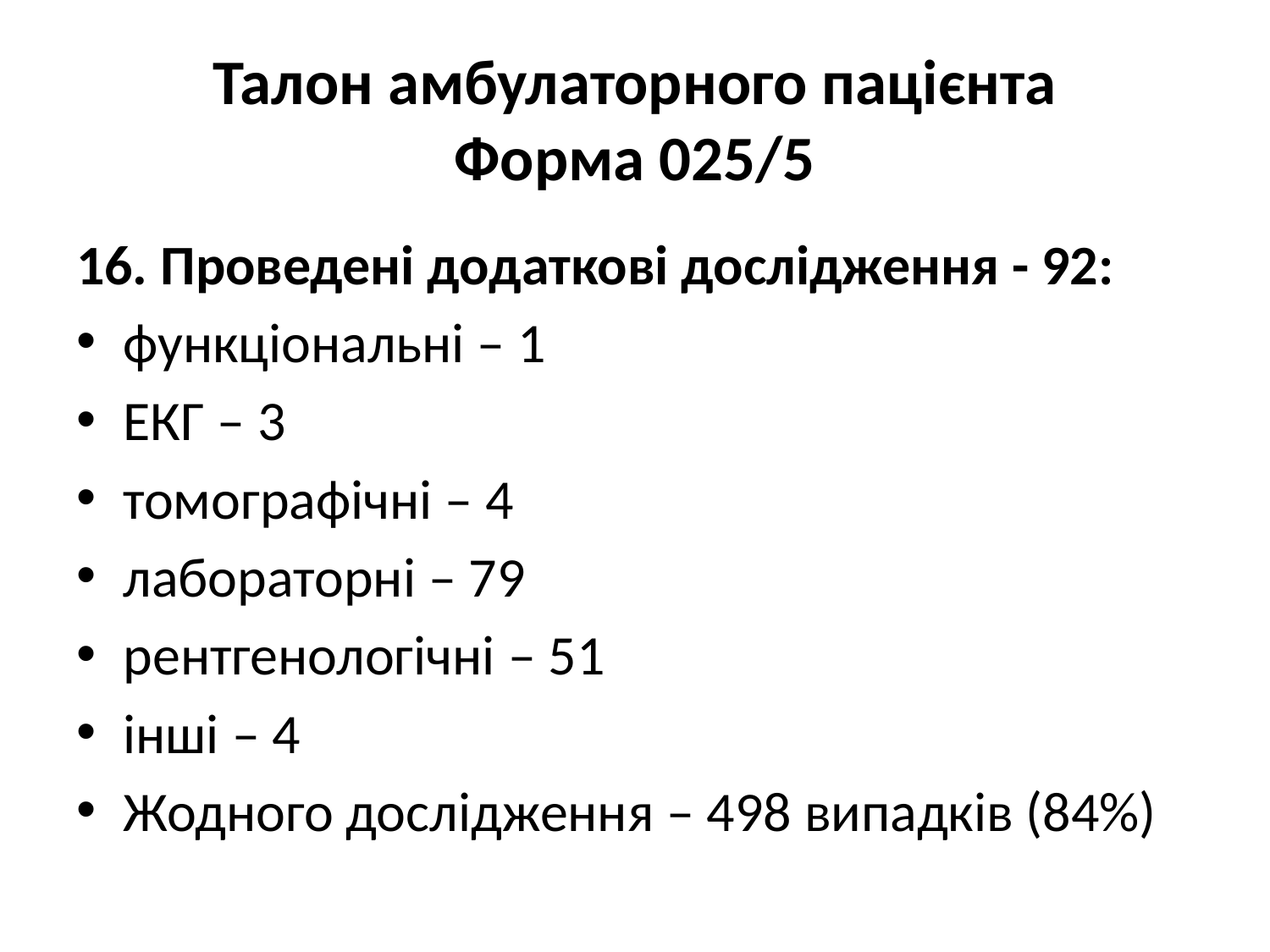

# Талон амбулаторного пацієнта Форма 025/5
16. Проведені додаткові дослідження - 92:
функціональні – 1
ЕКГ – 3
томографічні – 4
лабораторні – 79
рентгенологічні – 51
інші – 4
Жодного дослідження – 498 випадків (84%)